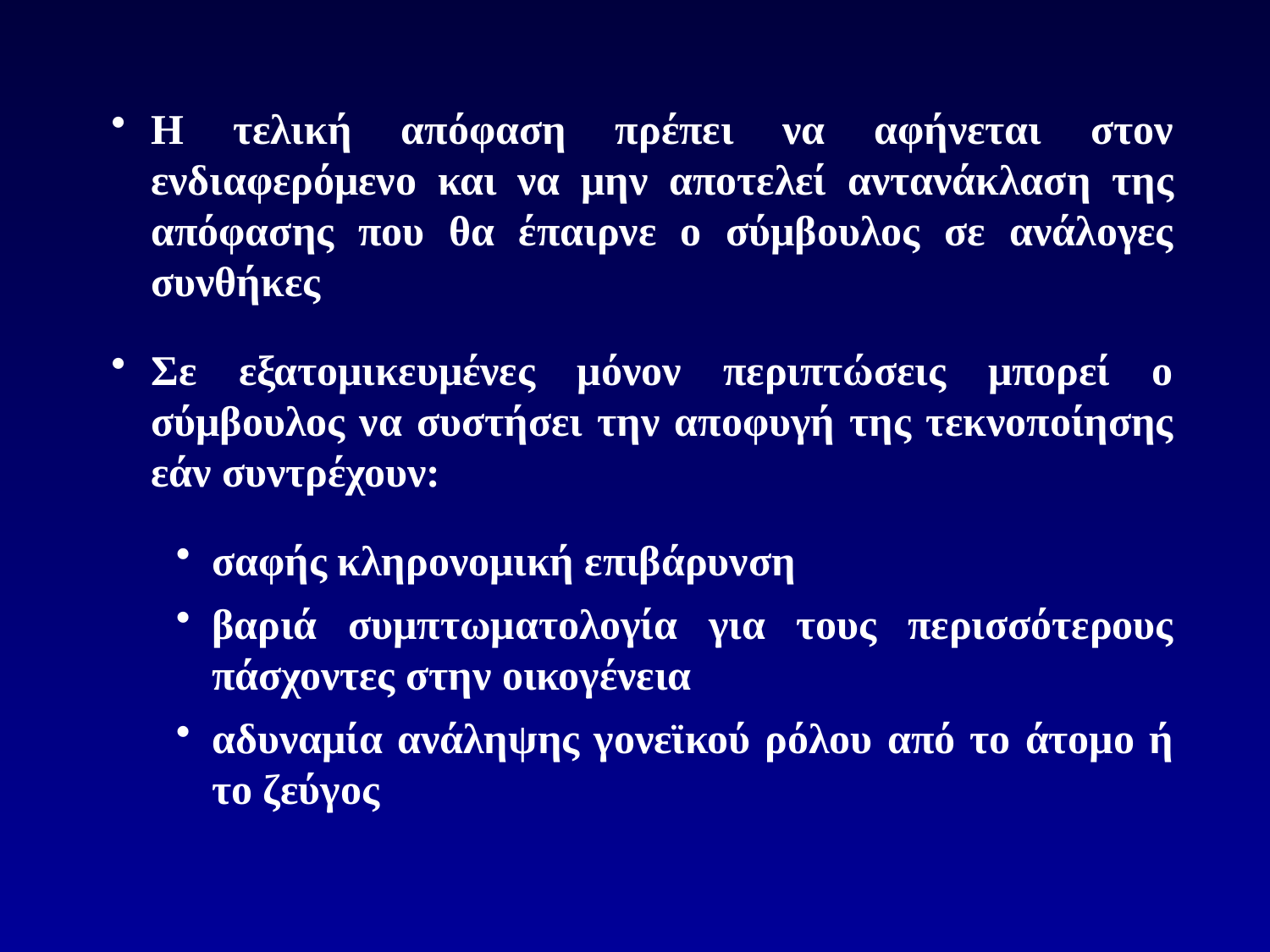

Η τελική απόφαση πρέπει να αφήνεται στον ενδιαφερόμενο και να μην αποτελεί αντανάκλαση της απόφασης που θα έπαιρνε ο σύμβουλος σε ανάλογες συνθήκες

Σε εξατομικευμένες μόνον περιπτώσεις μπορεί ο σύμβουλος να συστήσει την αποφυγή της τεκνοποίησης εάν συντρέχουν:

σαφής κληρονομική επιβάρυνση
βαριά συμπτωματολογία για τους περισσότερους πάσχοντες στην οικογένεια
αδυναμία ανάληψης γονεϊκού ρόλου από το άτομο ή το ζεύγος